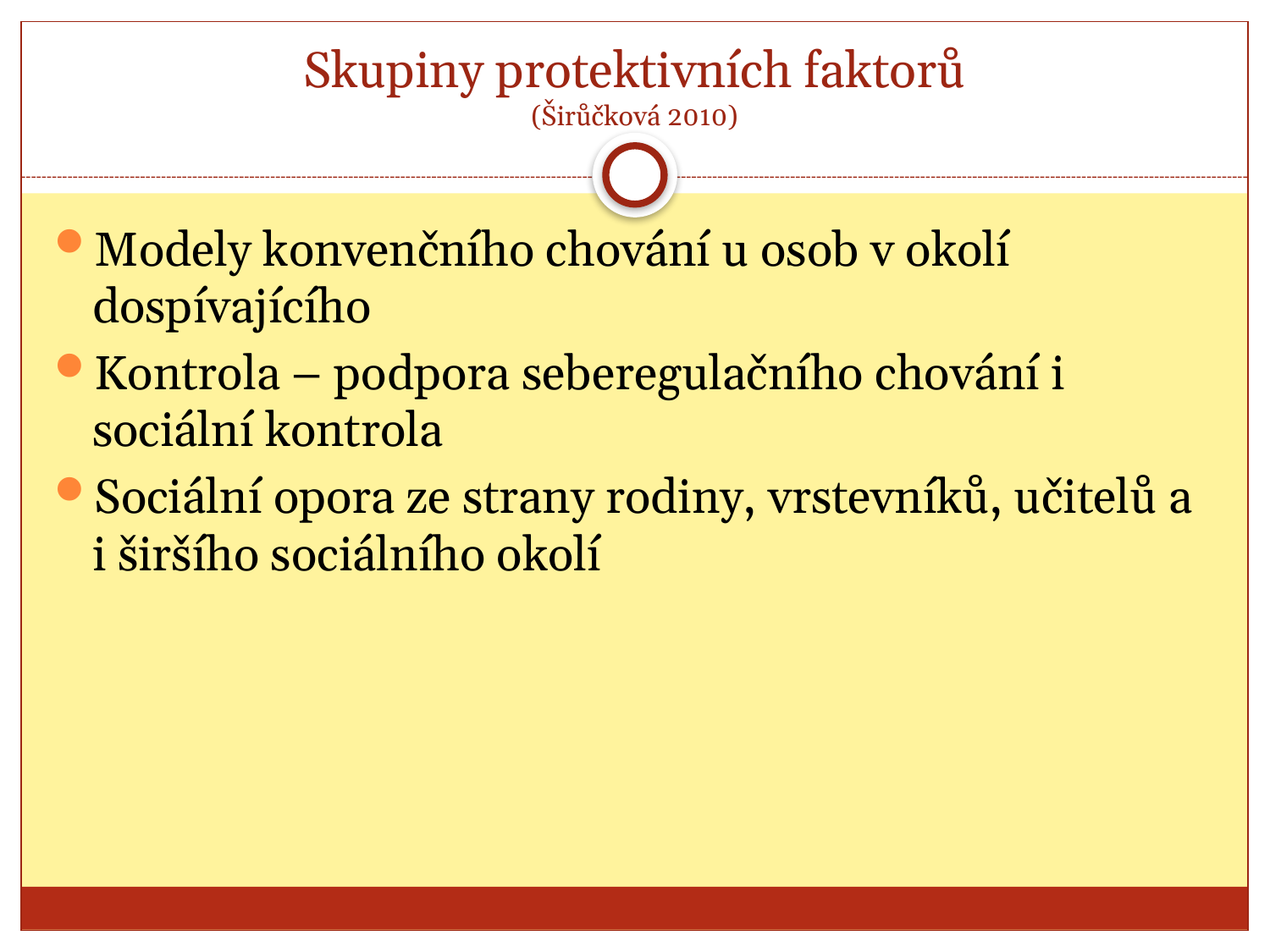

# Skupiny protektivních faktorů (Širůčková 2010)
Modely konvenčního chování u osob v okolí dospívajícího
Kontrola – podpora seberegulačního chování i sociální kontrola
Sociální opora ze strany rodiny, vrstevníků, učitelů a i širšího sociálního okolí